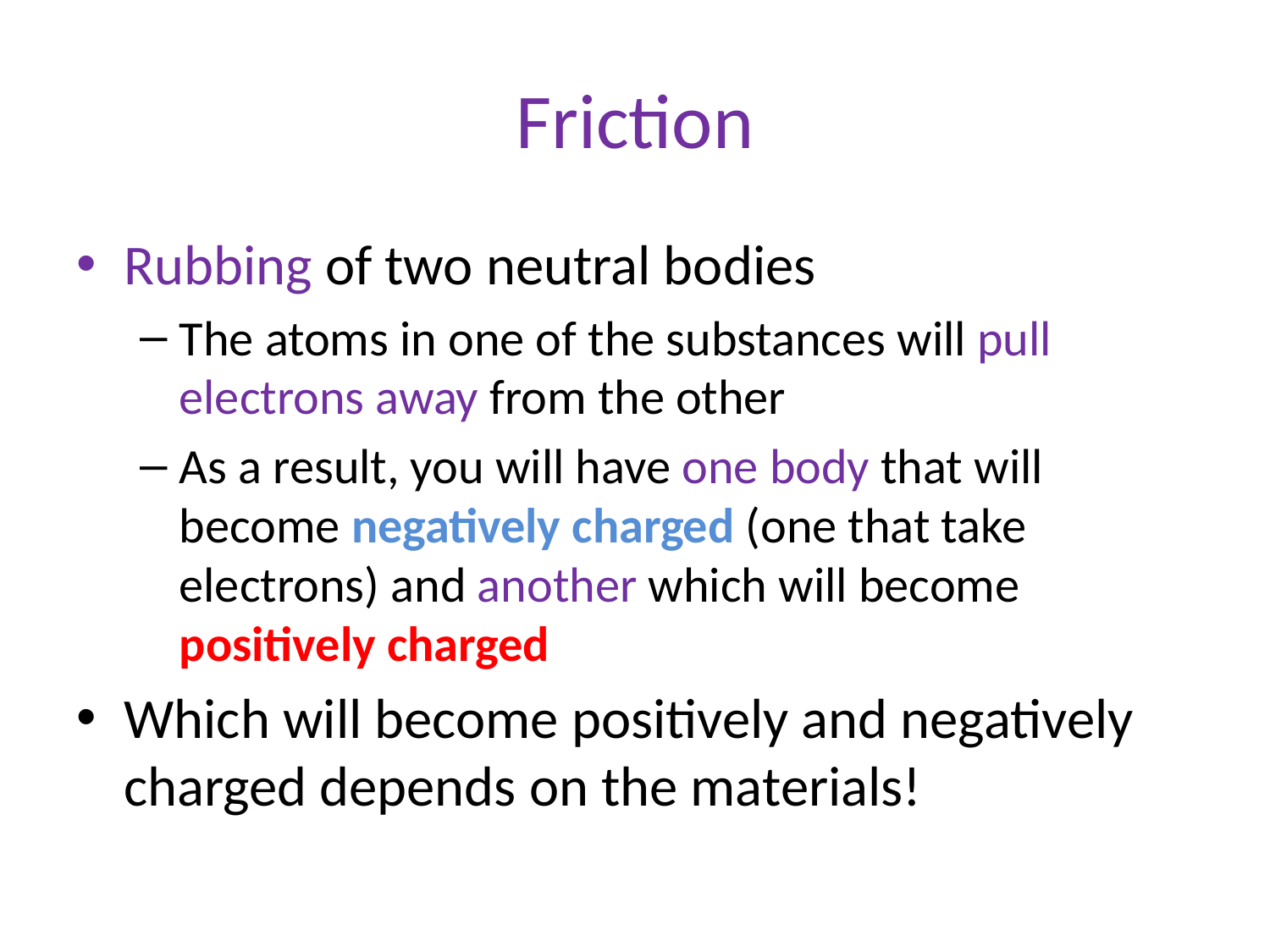

# Friction
Rubbing of two neutral bodies
The atoms in one of the substances will pull electrons away from the other
As a result, you will have one body that will become negatively charged (one that take electrons) and another which will become positively charged
Which will become positively and negatively charged depends on the materials!